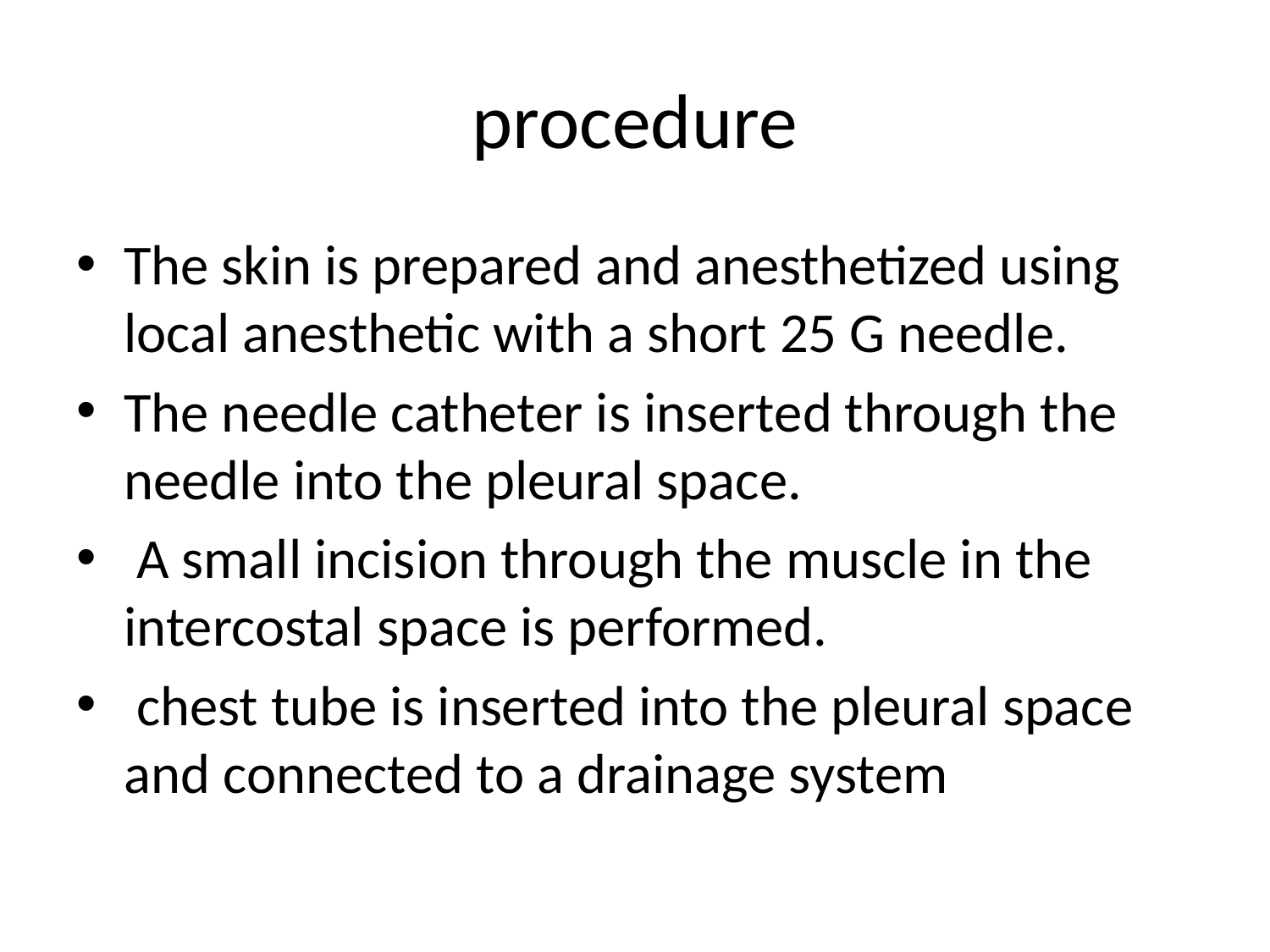

# procedure
The skin is prepared and anesthetized using local anesthetic with a short 25 G needle.
The needle catheter is inserted through the needle into the pleural space.
 A small incision through the muscle in the intercostal space is performed.
 chest tube is inserted into the pleural space and connected to a drainage system